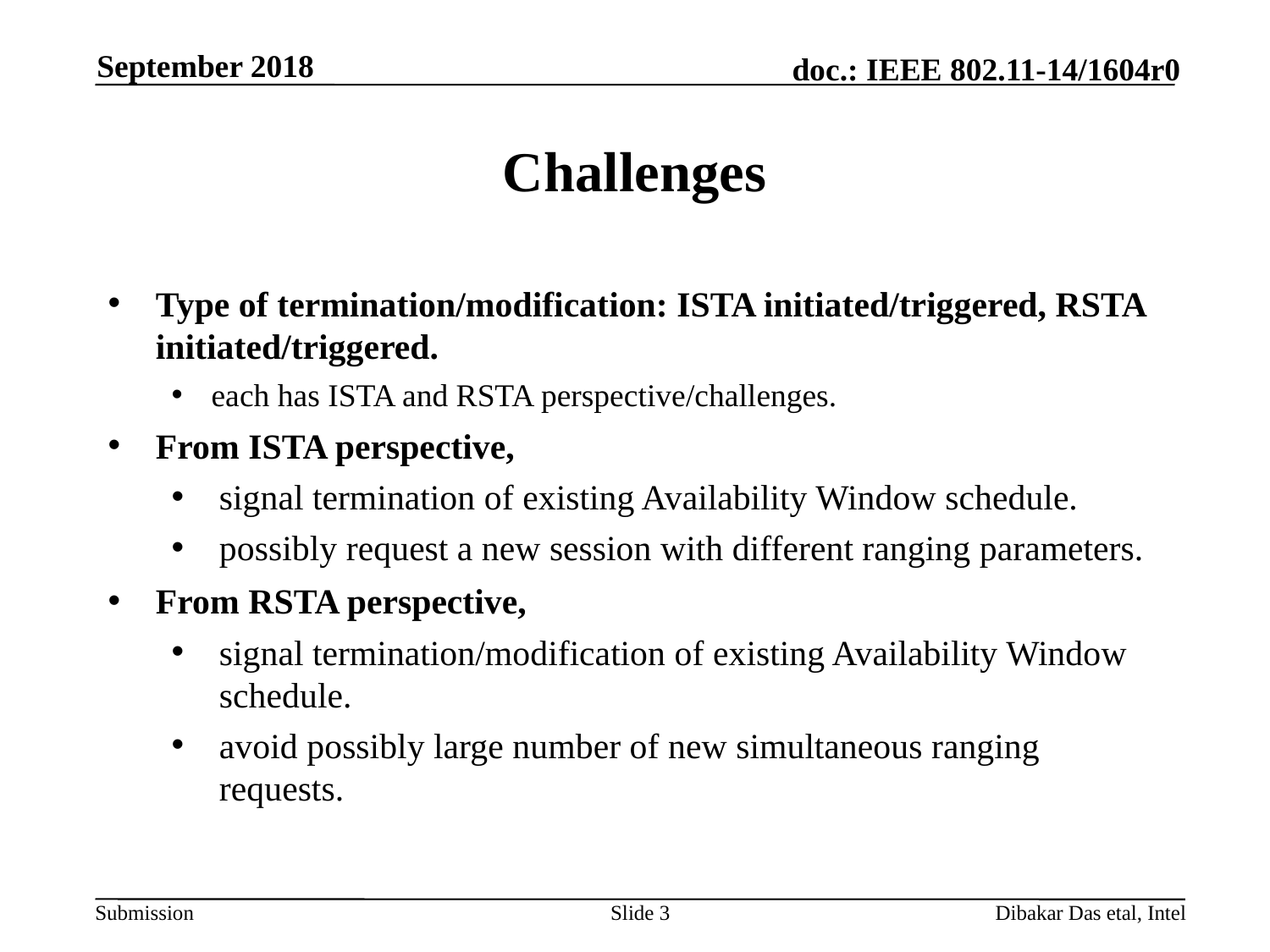

September 2018
# Challenges
Type of termination/modification: ISTA initiated/triggered, RSTA initiated/triggered.
each has ISTA and RSTA perspective/challenges.
From ISTA perspective,
signal termination of existing Availability Window schedule.
possibly request a new session with different ranging parameters.
From RSTA perspective,
signal termination/modification of existing Availability Window schedule.
avoid possibly large number of new simultaneous ranging requests.

Slide 3
Dibakar Das etal, Intel